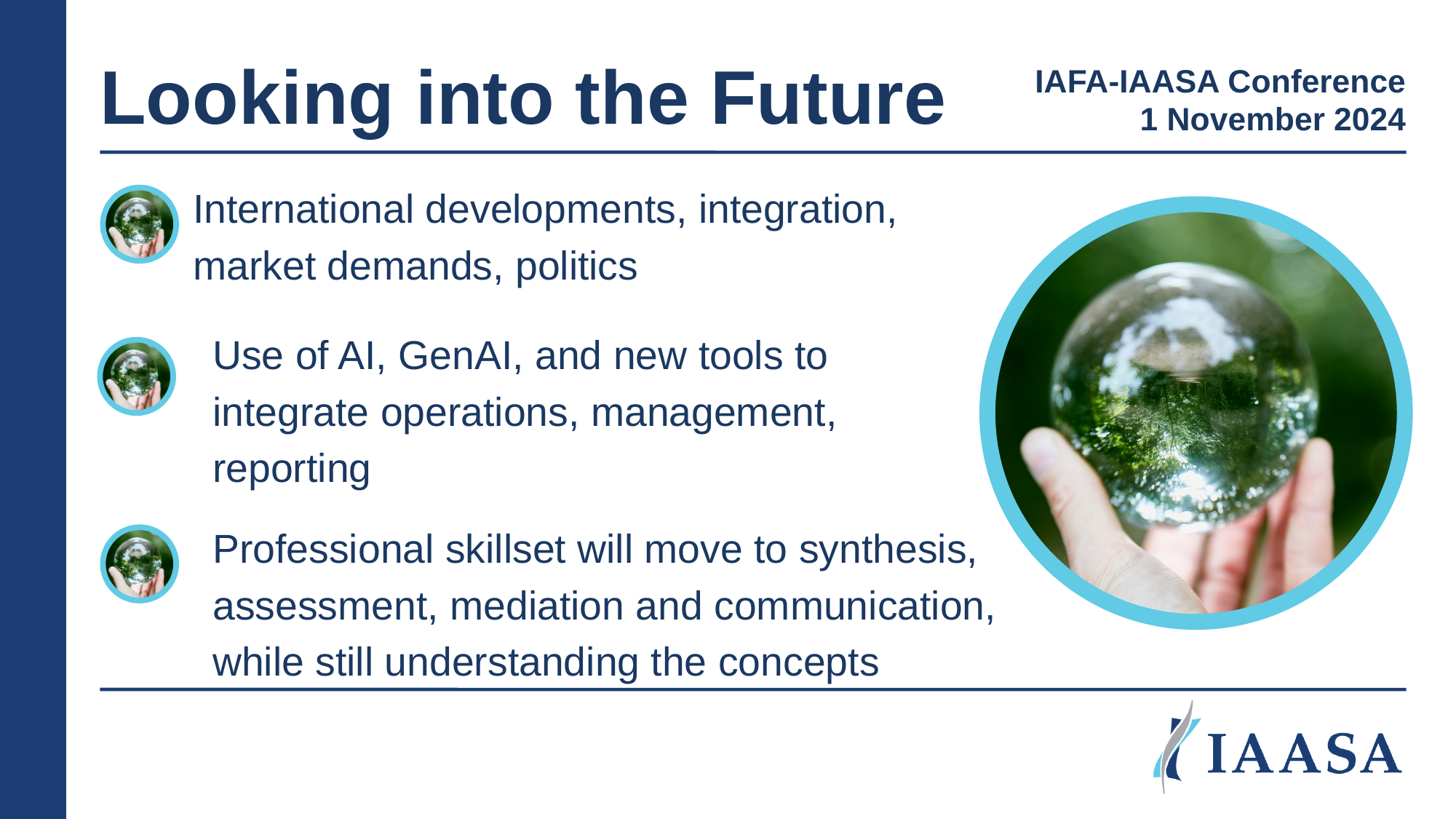

Looking into the Future
IAFA-IAASA Conference
1 November 2024

International developments, integration, market demands, politics

Use of AI, GenAI, and new tools to integrate operations, management, reporting

Professional skillset will move to synthesis, assessment, mediation and communication, while still understanding the concepts